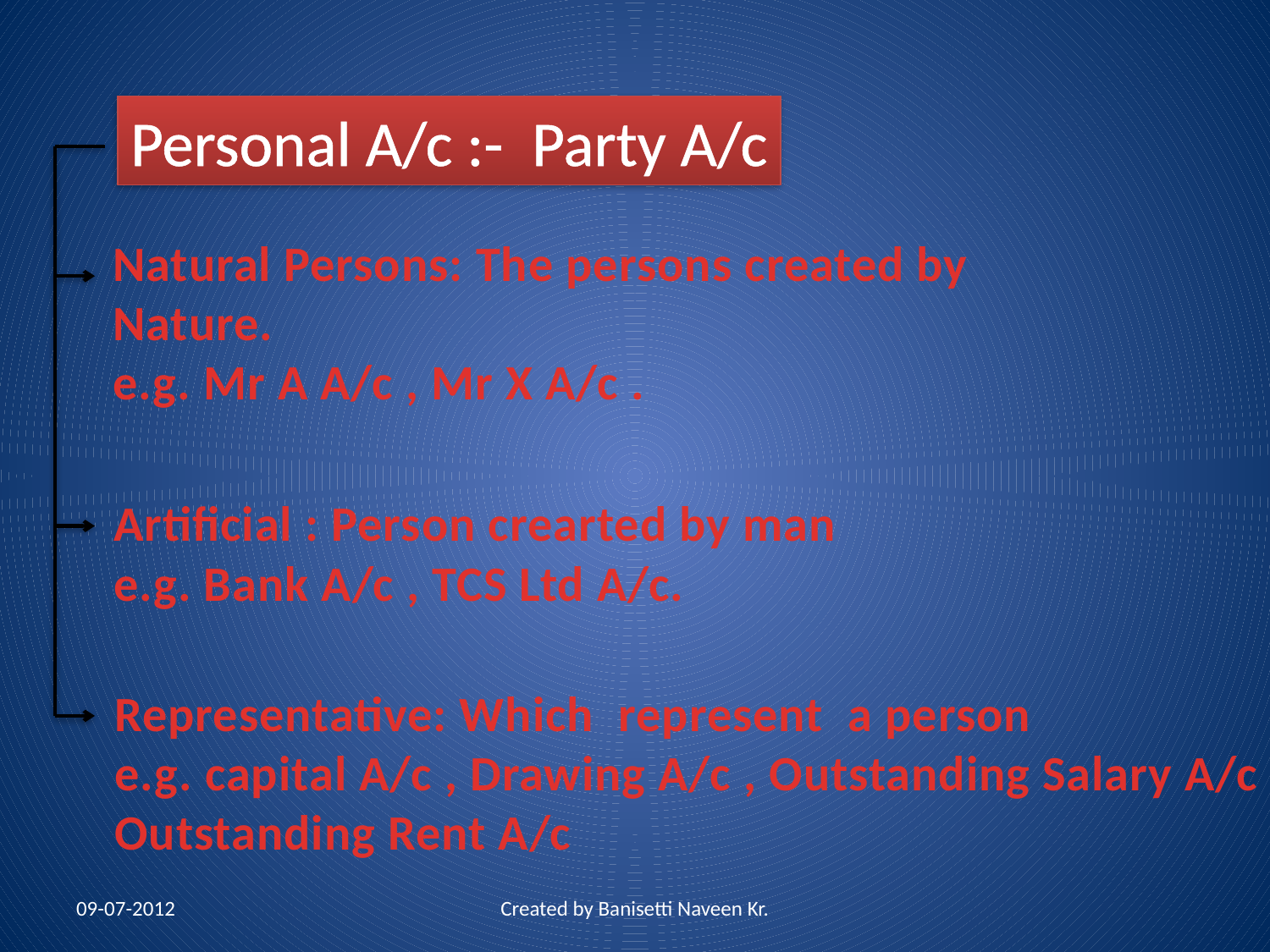

Personal A/c :-  Party A/c
Natural Persons: The persons created by
Nature.
e.g. Mr A A/c , Mr X A/c .
Artificial : Person crearted by man
e.g. Bank A/c , TCS Ltd A/c.
Representative: Which  represent  a person
e.g. capital A/c , Drawing A/c , Outstanding Salary A/c
Outstanding Rent A/c
09-07-2012
Created by Banisetti Naveen Kr.